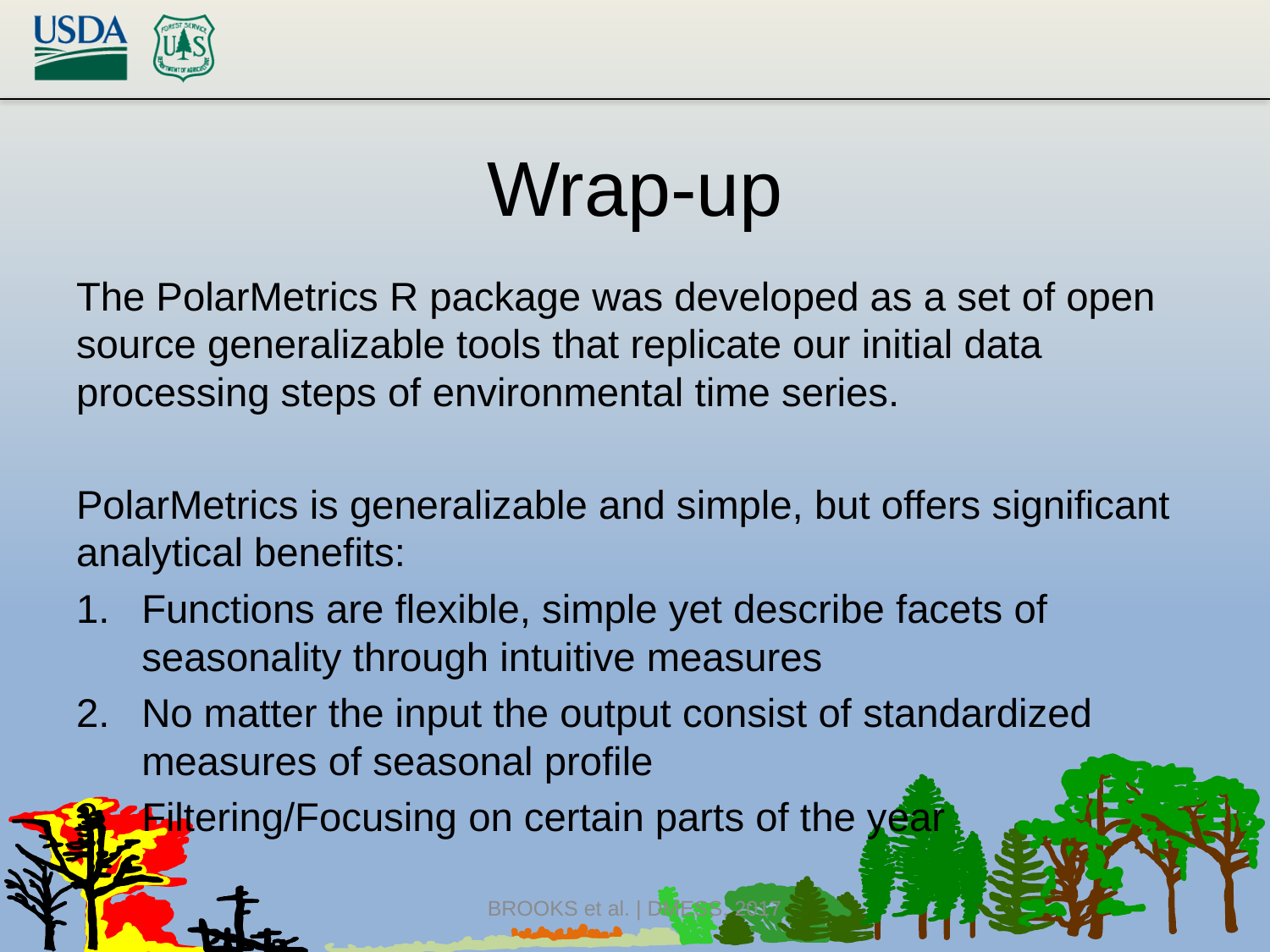

# Wrap-up
The PolarMetrics R package was developed as a set of open source generalizable tools that replicate our initial data processing steps of environmental time series.

PolarMetrics is generalizable and simple, but offers significant analytical benefits:
Functions are flexible, simple yet describe facets of seasonality through intuitive measures
No matter the input the output consist of standardized measures of seasonal profile
Filtering/Focusing on certain parts of the year
BROOKS et al. | DMESS, 2017